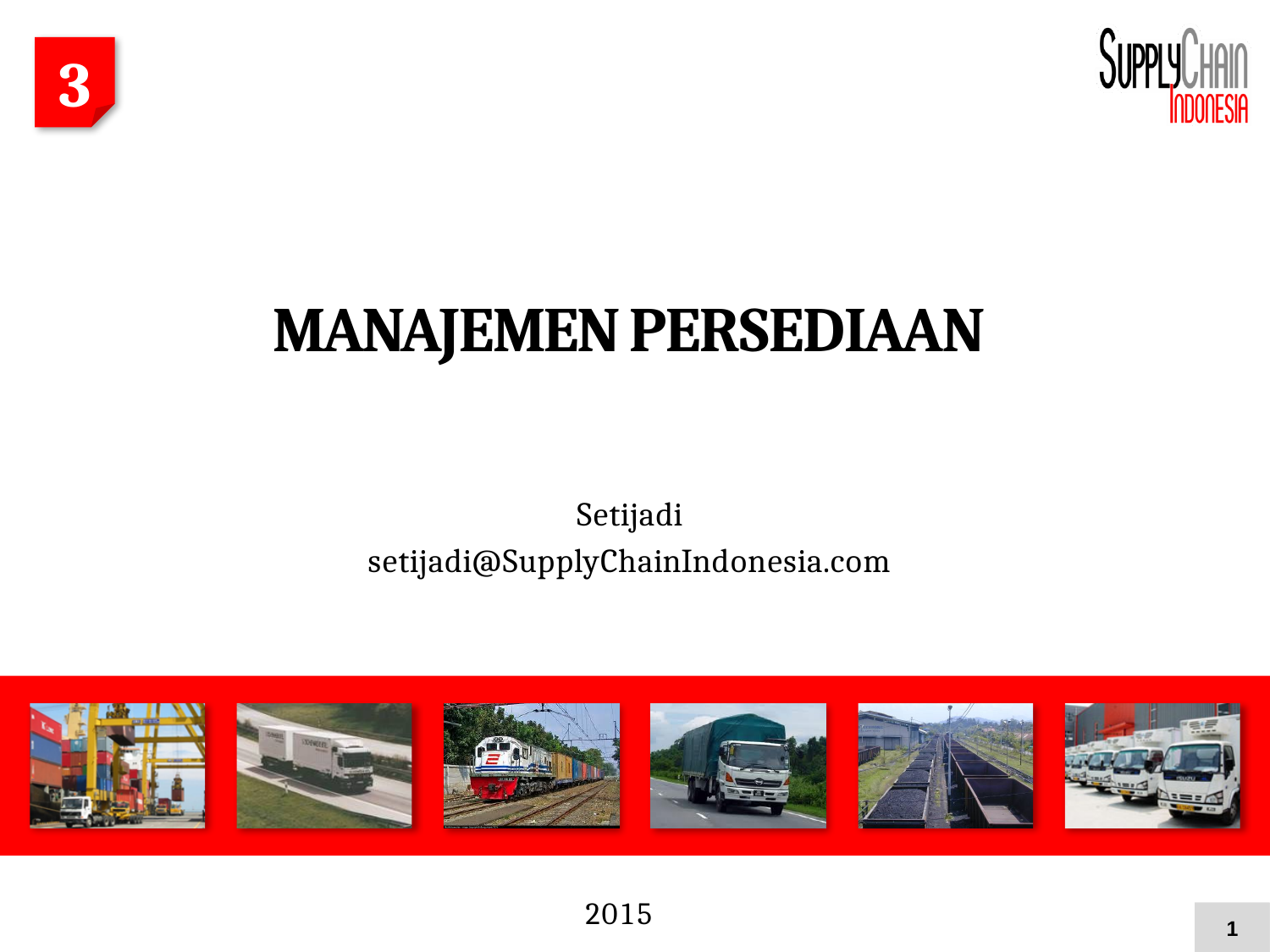

3
# MANAJEMEN PERSEDIAAN
Setijadi
setijadi@SupplyChainIndonesia.com
2015